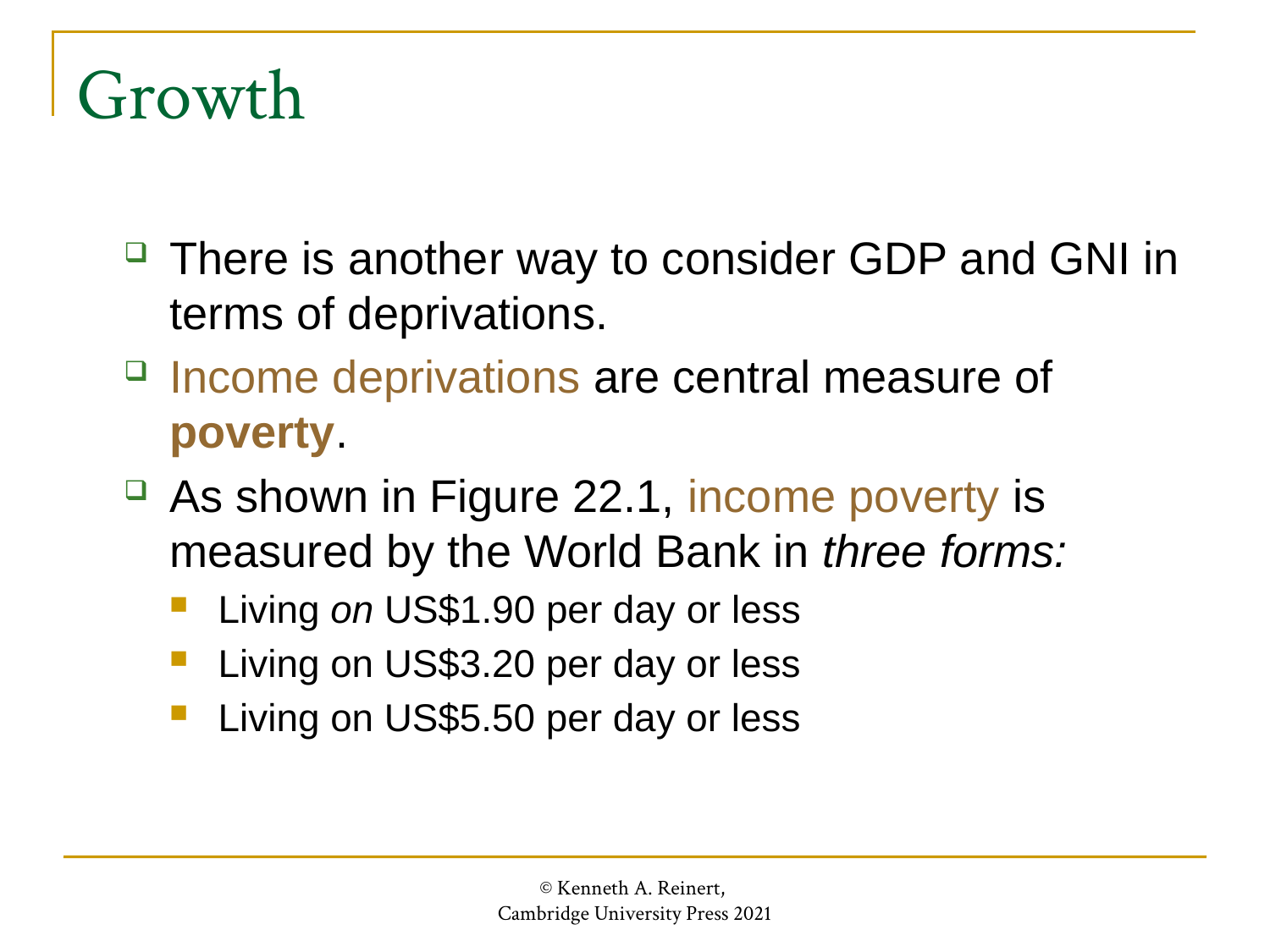

# Growth
There is another way to consider GDP and GNI in terms of deprivations.
Income deprivations are central measure of poverty.
As shown in Figure 22.1, income poverty is measured by the World Bank in three forms:
Living on US$1.90 per day or less
Living on US$3.20 per day or less
Living on US$5.50 per day or less

© Kenneth A. Reinert,
Cambridge University Press 2021